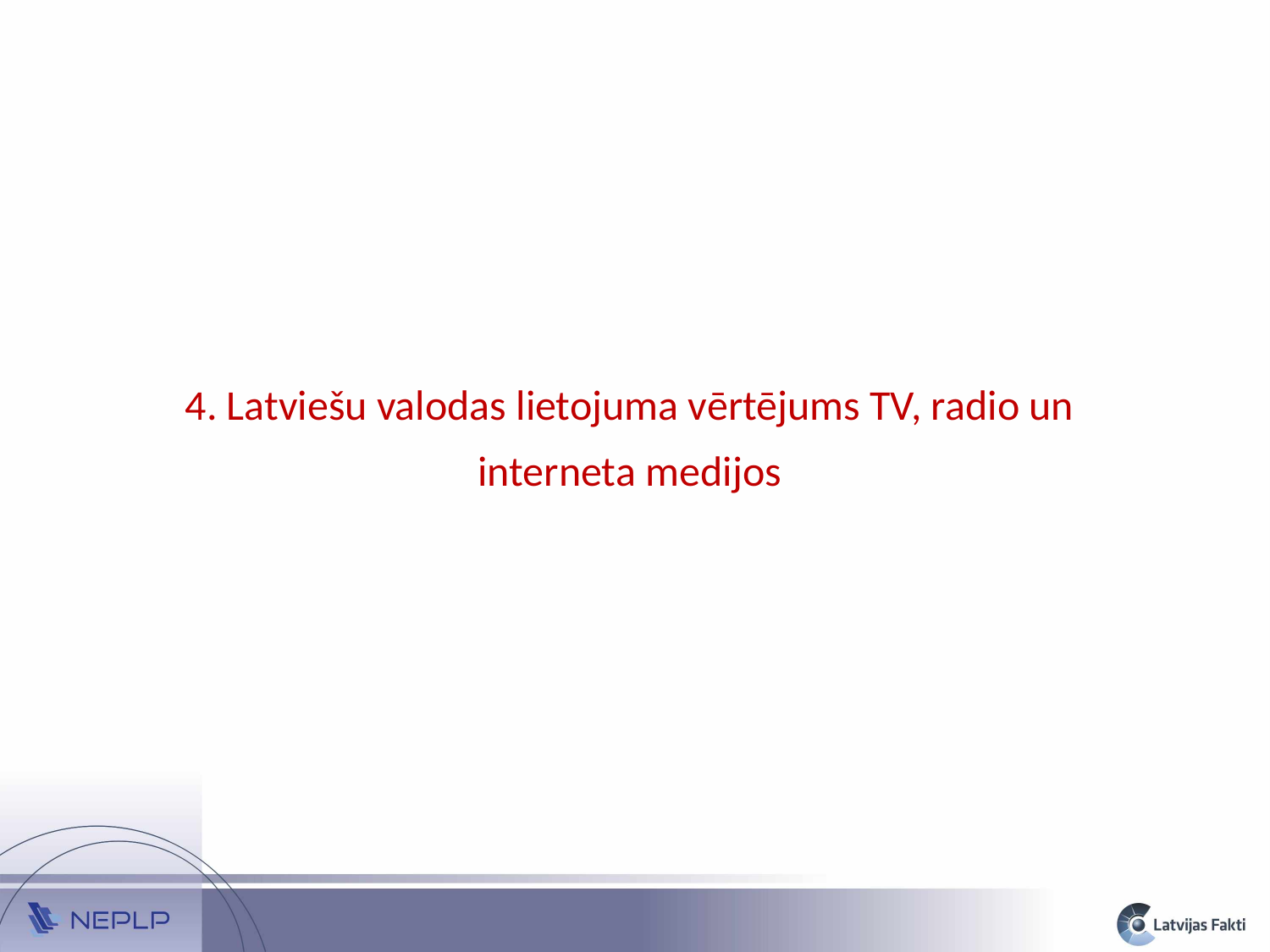

4. Latviešu valodas lietojuma vērtējums TV, radio un interneta medijos